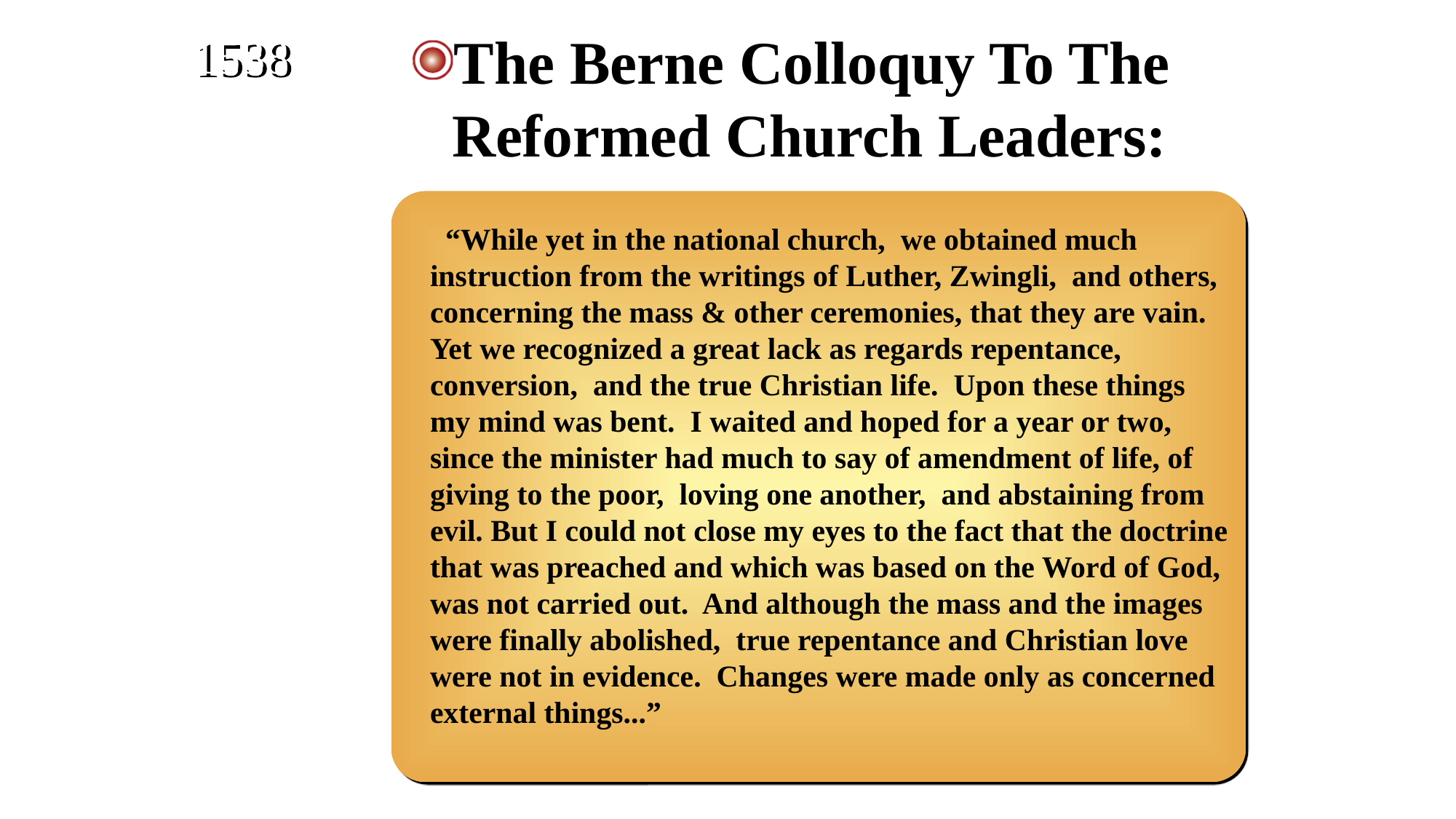

The Berne Colloquy To The Reformed Church Leaders:
1538

  “While yet in the national church,  we obtained much instruction from the writings of Luther, Zwingli,  and others,  concerning the mass & other ceremonies, that they are vain.  Yet we recognized a great lack as regards repentance,  conversion,  and the true Christian life.  Upon these things  my mind was bent.  I waited and hoped for a year or two,  since the minister had much to say of amendment of life, of giving to the poor,  loving one another,  and abstaining from evil. But I could not close my eyes to the fact that the doctrine that was preached and which was based on the Word of God,  was not carried out.  And although the mass and the images were finally abolished,  true repentance and Christian love were not in evidence.  Changes were made only as concerned external things...”